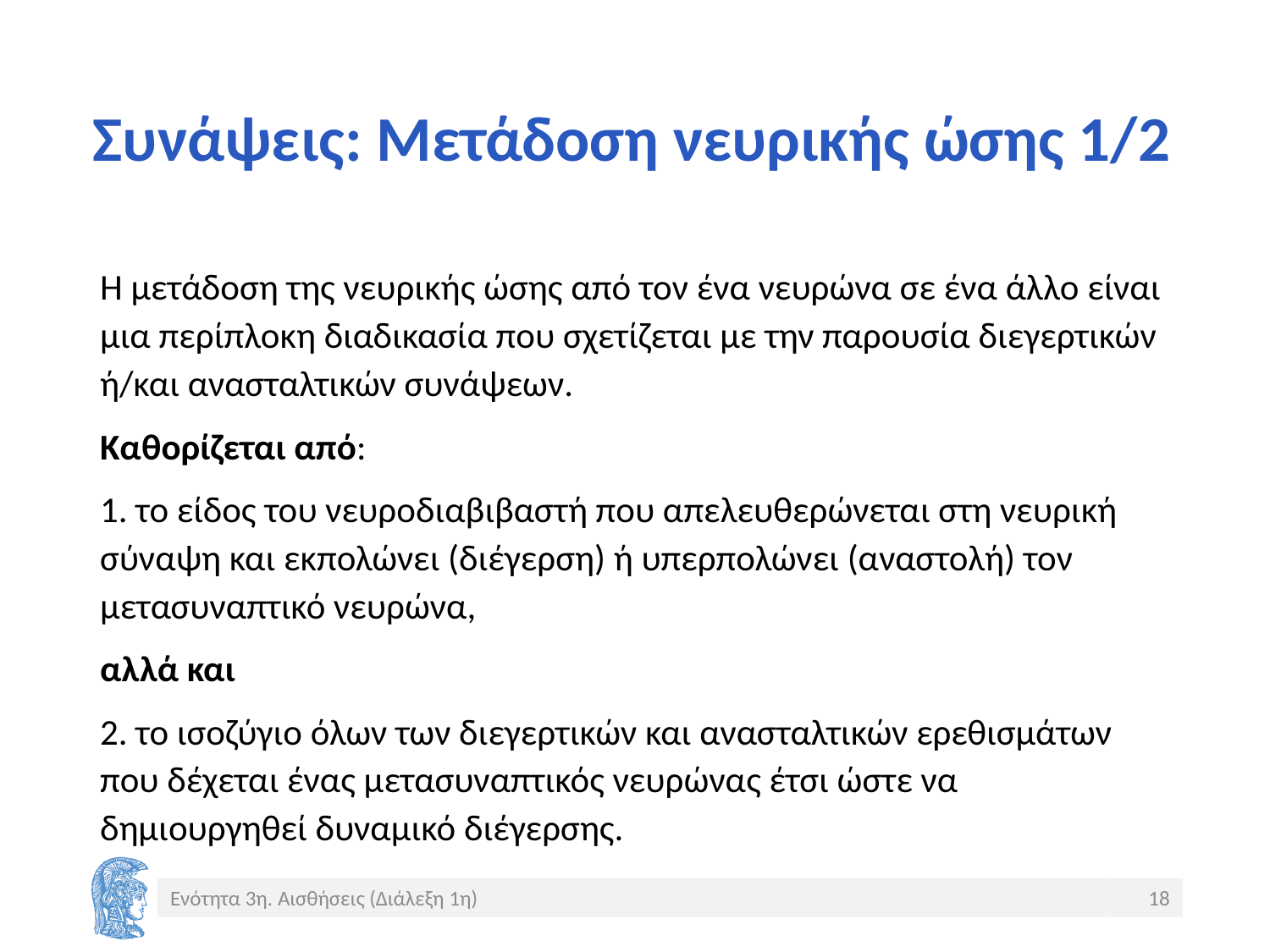

# Συνάψεις: Μετάδοση νευρικής ώσης 1/2
Η μετάδοση της νευρικής ώσης από τον ένα νευρώνα σε ένα άλλο είναι μια περίπλοκη διαδικασία που σχετίζεται με την παρουσία διεγερτικών ή/και ανασταλτικών συνάψεων.
Καθορίζεται από:
1. το είδος του νευροδιαβιβαστή που απελευθερώνεται στη νευρική σύναψη και εκπολώνει (διέγερση) ή υπερπολώνει (αναστολή) τον μετασυναπτικό νευρώνα,
αλλά και
2. το ισοζύγιο όλων των διεγερτικών και ανασταλτικών ερεθισμάτων που δέχεται ένας μετασυναπτικός νευρώνας έτσι ώστε να δημιουργηθεί δυναμικό διέγερσης.

Ενότητα 3η. Αισθήσεις (Διάλεξη 1η)
18